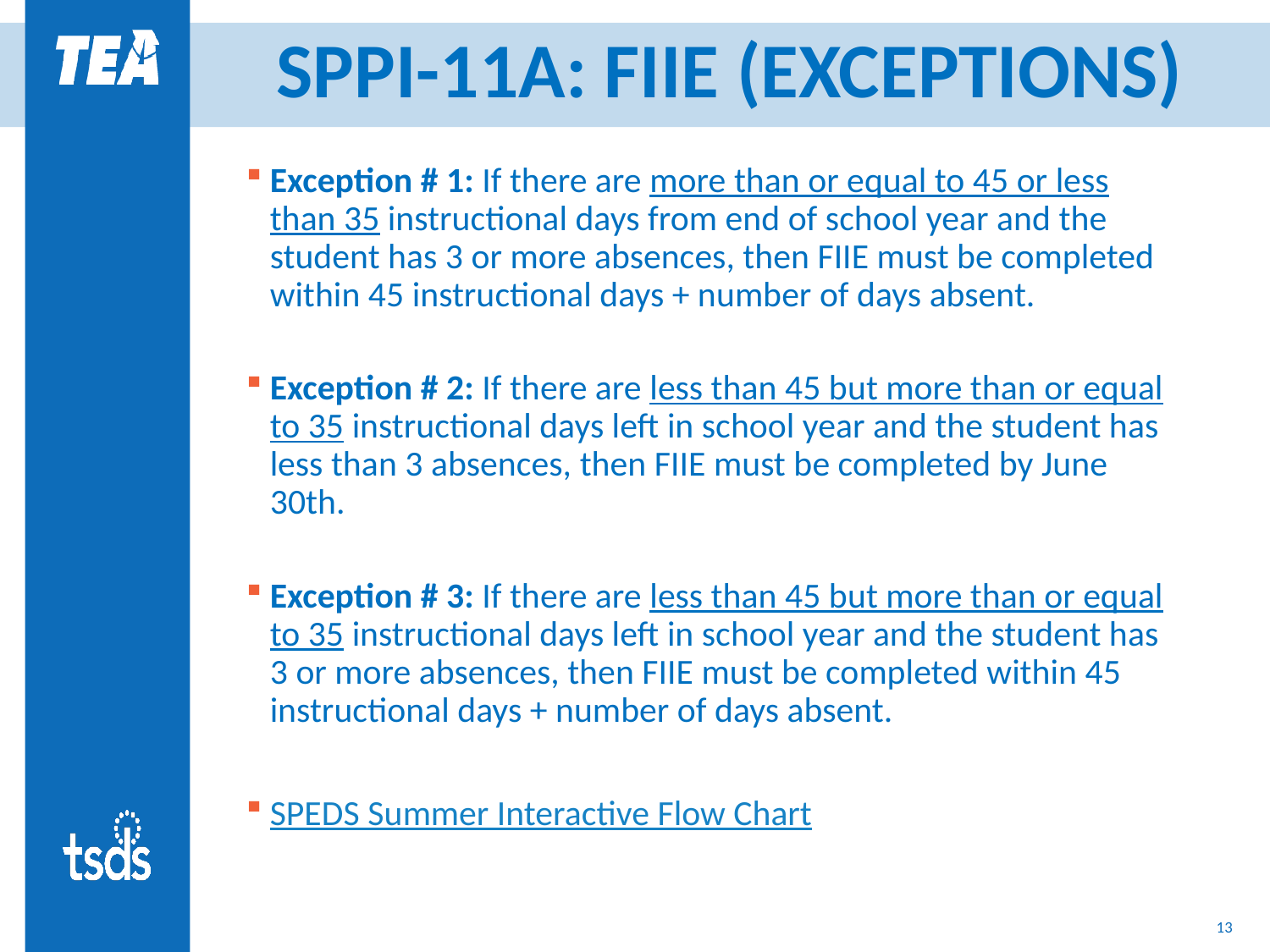

SPPI-11A: FIIE (EXCEPTIONS)
Exception # 1: If there are more than or equal to 45 or less than 35 instructional days from end of school year and the student has 3 or more absences, then FIIE must be completed within 45 instructional days + number of days absent.

Exception # 2: If there are less than 45 but more than or equal to 35 instructional days left in school year and the student has less than 3 absences, then FIIE must be completed by June 30th.

Exception # 3: If there are less than 45 but more than or equal to 35 instructional days left in school year and the student has  3 or more absences, then FIIE must be completed within 45 instructional days + number of days absent.

SPEDS Summer Interactive Flow Chart

13